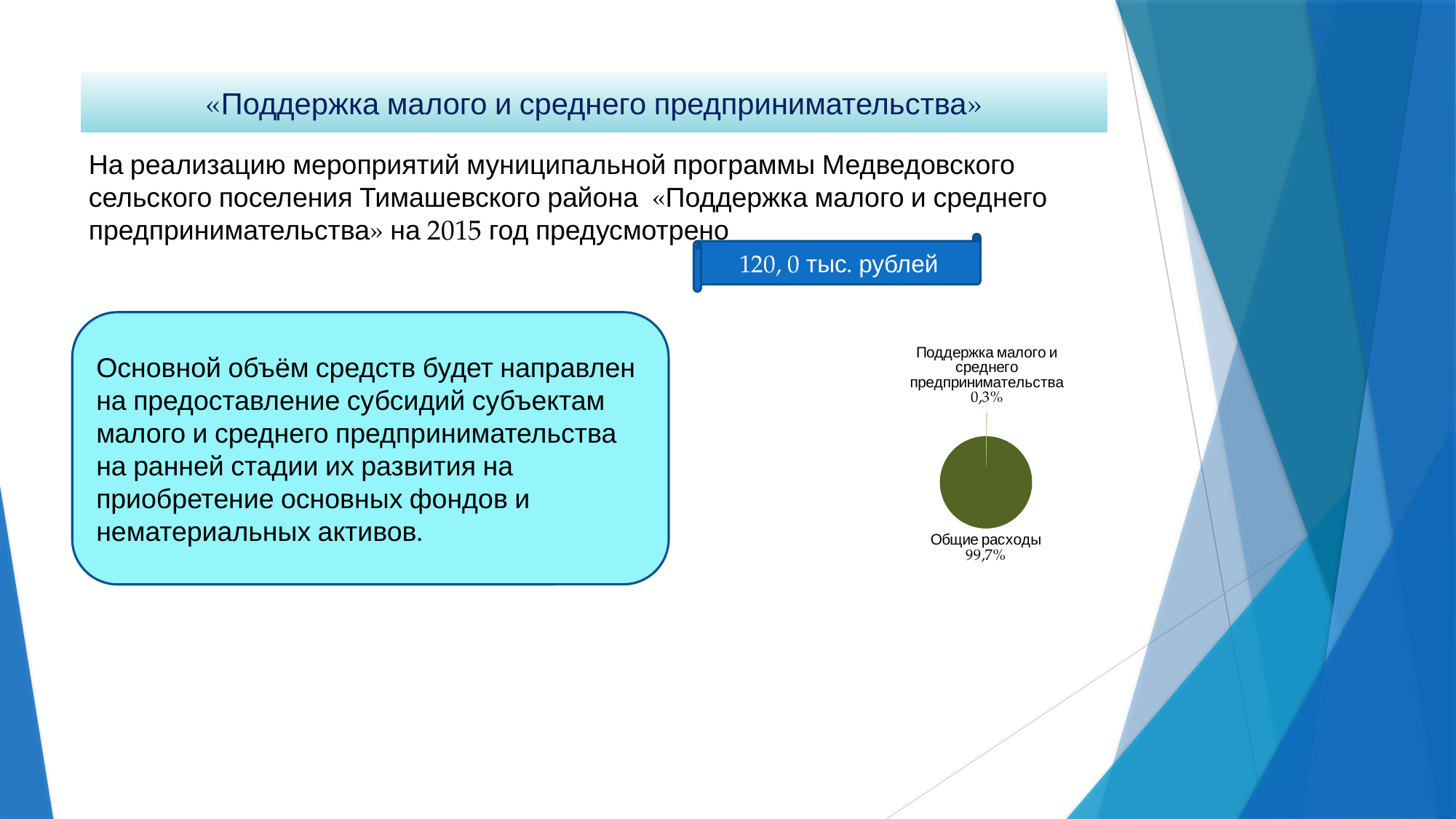

# «Поддержка малого и среднего предпринимательства»
На реализацию мероприятий муниципальной программы Медведовского сельского поселения Тимашевского района  «Поддержка малого и среднего предпринимательства» на 2015 год предусмотрено

120, 0 тыс. рублей
Основной объём средств будет направлен на предоставление субсидий субъектам малого и среднего предпринимательства на ранней стадии их развития на приобретение основных фондов и нематериальных активов.

### Chart

| Category |  |
|---|---|